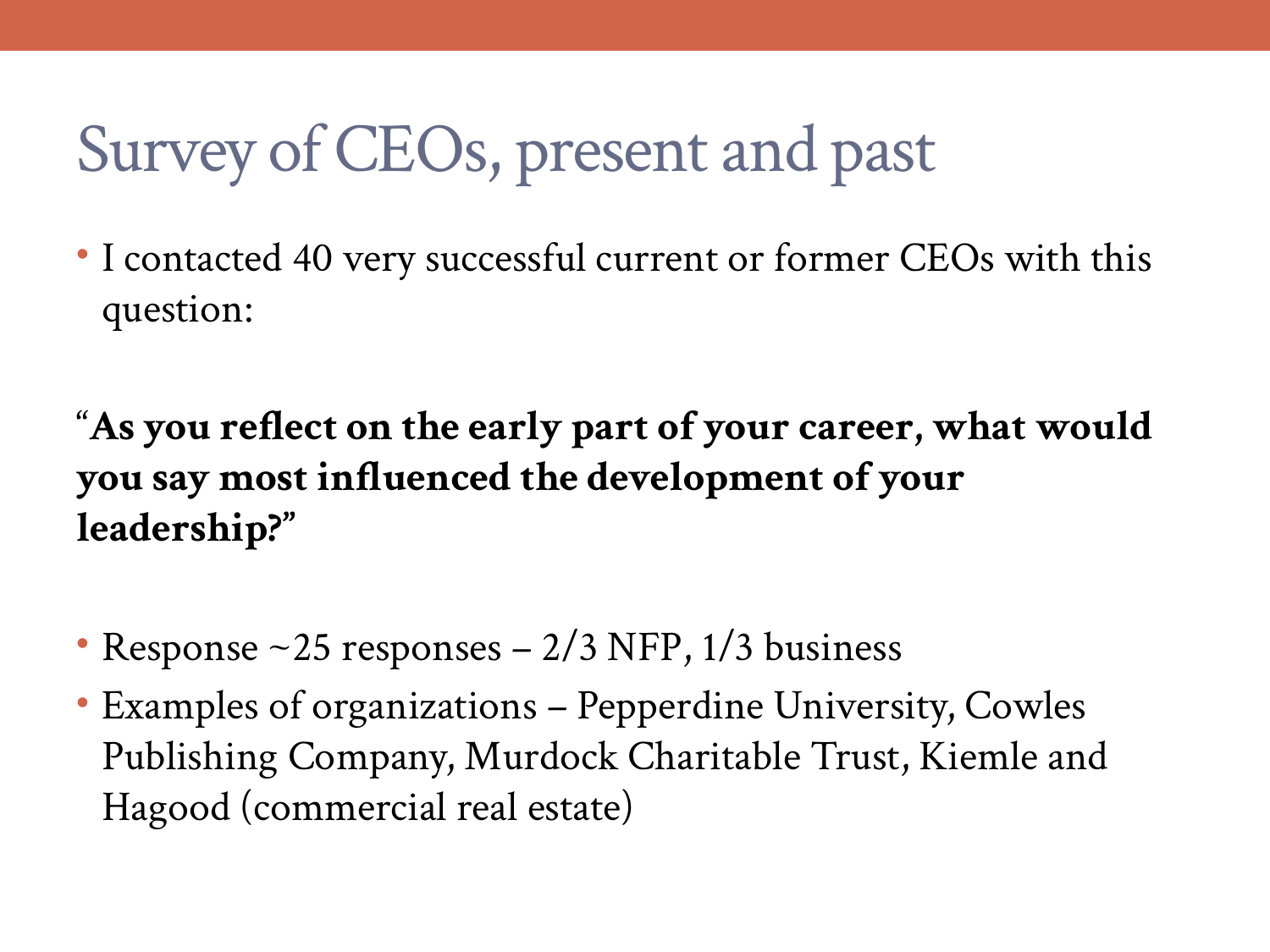

# Survey of CEOs, present and past
I contacted 40 very successful current or former CEOs with this question:

“As you reflect on the early part of your career, what would you say most influenced the development of your leadership?”

Response ~25 responses – 2/3 NFP, 1/3 business
Examples of organizations – Pepperdine University, Cowles Publishing Company, Murdock Charitable Trust, Kiemle and Hagood (commercial real estate)